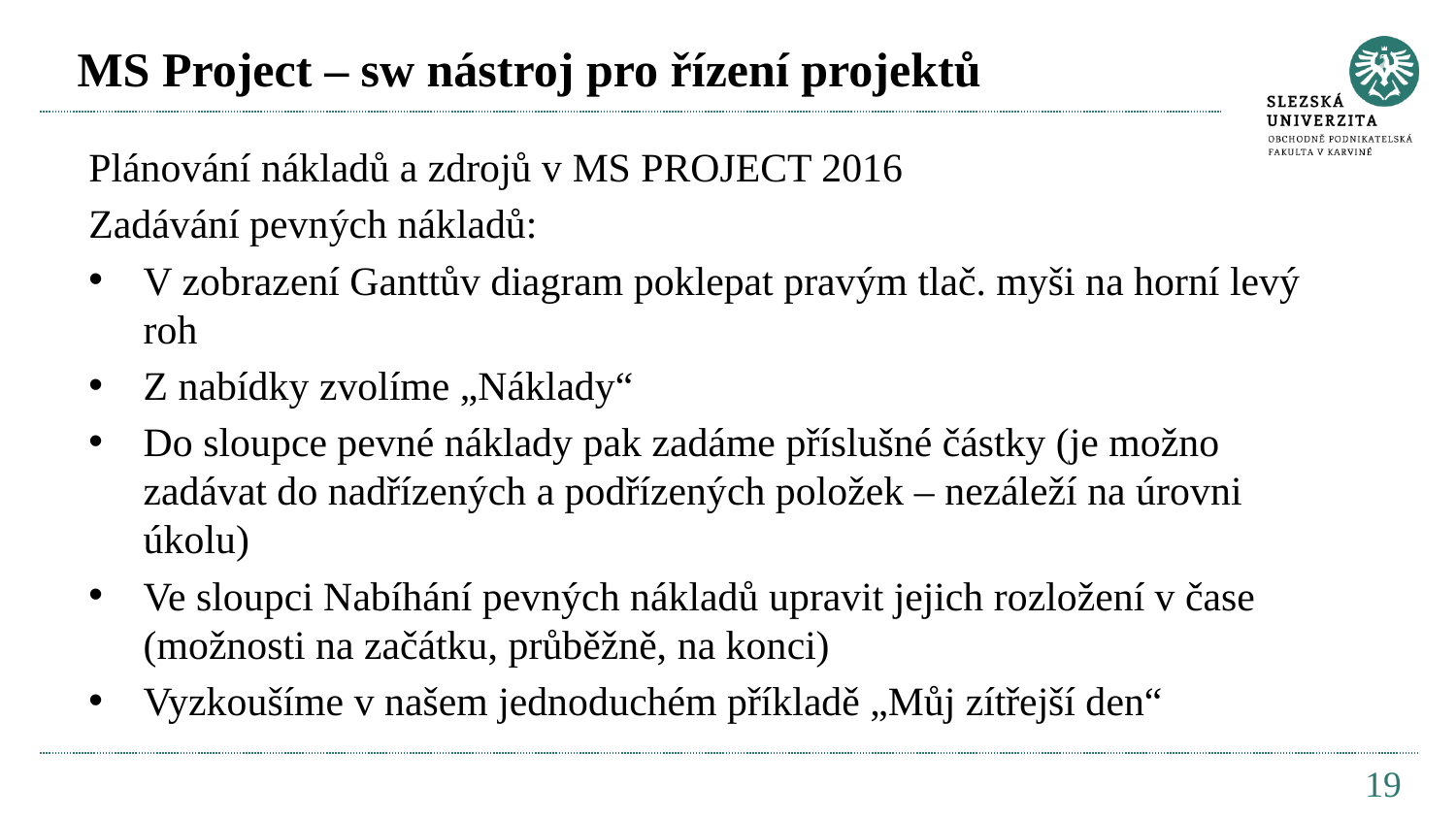

# MS Project – sw nástroj pro řízení projektů
Plánování nákladů a zdrojů v MS PROJECT 2016
Zadávání pevných nákladů:
V zobrazení Ganttův diagram poklepat pravým tlač. myši na horní levý roh
Z nabídky zvolíme „Náklady“
Do sloupce pevné náklady pak zadáme příslušné částky (je možno zadávat do nadřízených a podřízených položek – nezáleží na úrovni úkolu)
Ve sloupci Nabíhání pevných nákladů upravit jejich rozložení v čase (možnosti na začátku, průběžně, na konci)
Vyzkoušíme v našem jednoduchém příkladě „Můj zítřejší den“

19